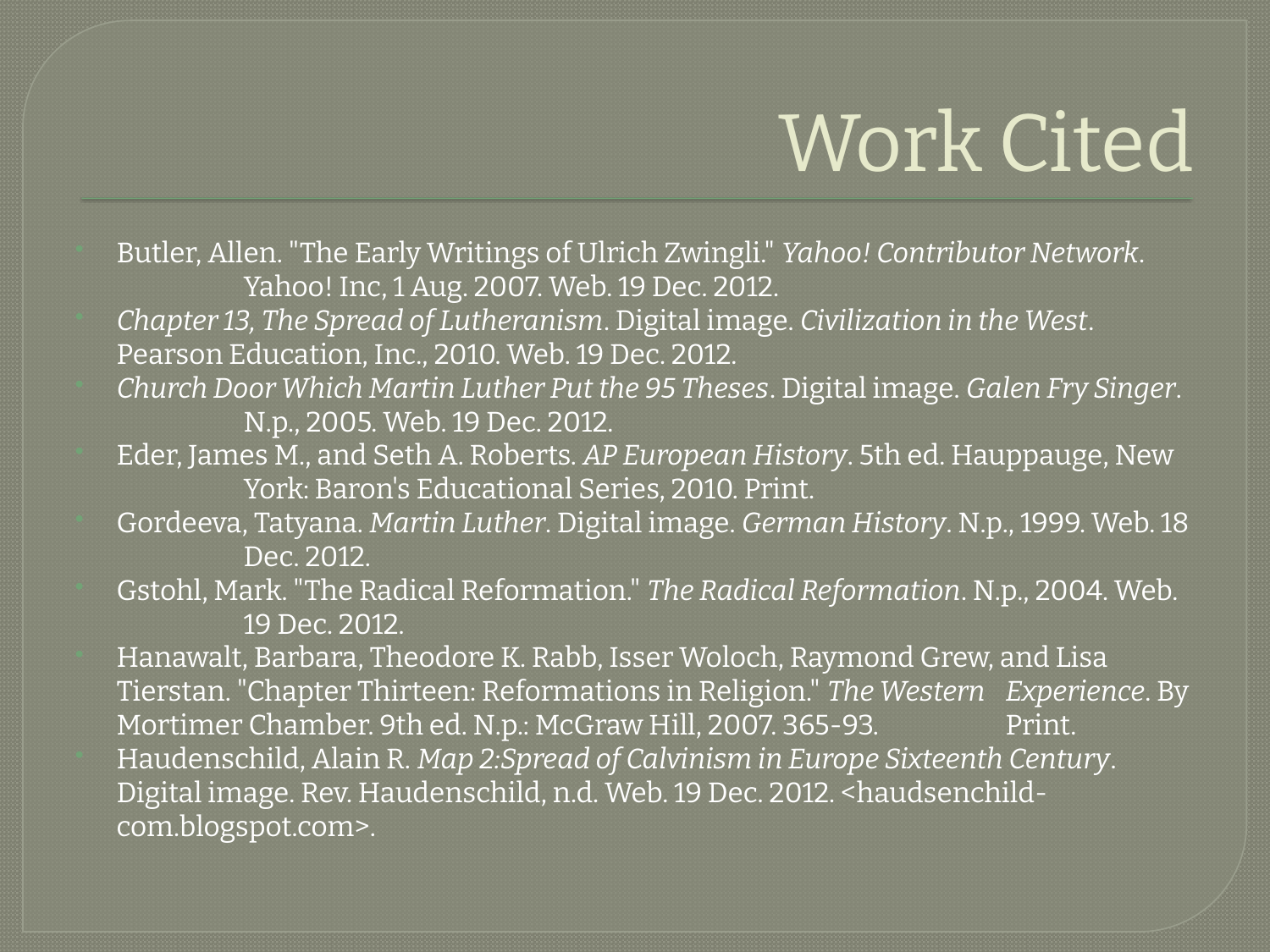

# Work Cited
Butler, Allen. "The Early Writings of Ulrich Zwingli." Yahoo! Contributor Network. 	Yahoo! Inc, 1 Aug. 2007. Web. 19 Dec. 2012.
Chapter 13, The Spread of Lutheranism. Digital image. Civilization in the West. 	Pearson Education, Inc., 2010. Web. 19 Dec. 2012.
Church Door Which Martin Luther Put the 95 Theses. Digital image. Galen Fry Singer. 	N.p., 2005. Web. 19 Dec. 2012.
Eder, James M., and Seth A. Roberts. AP European History. 5th ed. Hauppauge, New 	York: Baron's Educational Series, 2010. Print.
Gordeeva, Tatyana. Martin Luther. Digital image. German History. N.p., 1999. Web. 18 	Dec. 2012.
Gstohl, Mark. "The Radical Reformation." The Radical Reformation. N.p., 2004. Web. 	19 Dec. 2012.
Hanawalt, Barbara, Theodore K. Rabb, Isser Woloch, Raymond Grew, and Lisa 	Tierstan. "Chapter Thirteen: Reformations in Religion." The Western 	Experience. By Mortimer Chamber. 9th ed. N.p.: McGraw Hill, 2007. 365-93. 	Print.
Haudenschild, Alain R. Map 2:Spread of Calvinism in Europe Sixteenth Century. 	Digital image. Rev. Haudenschild, n.d. Web. 19 Dec. 2012. <haudsenchild-	com.blogspot.com>.